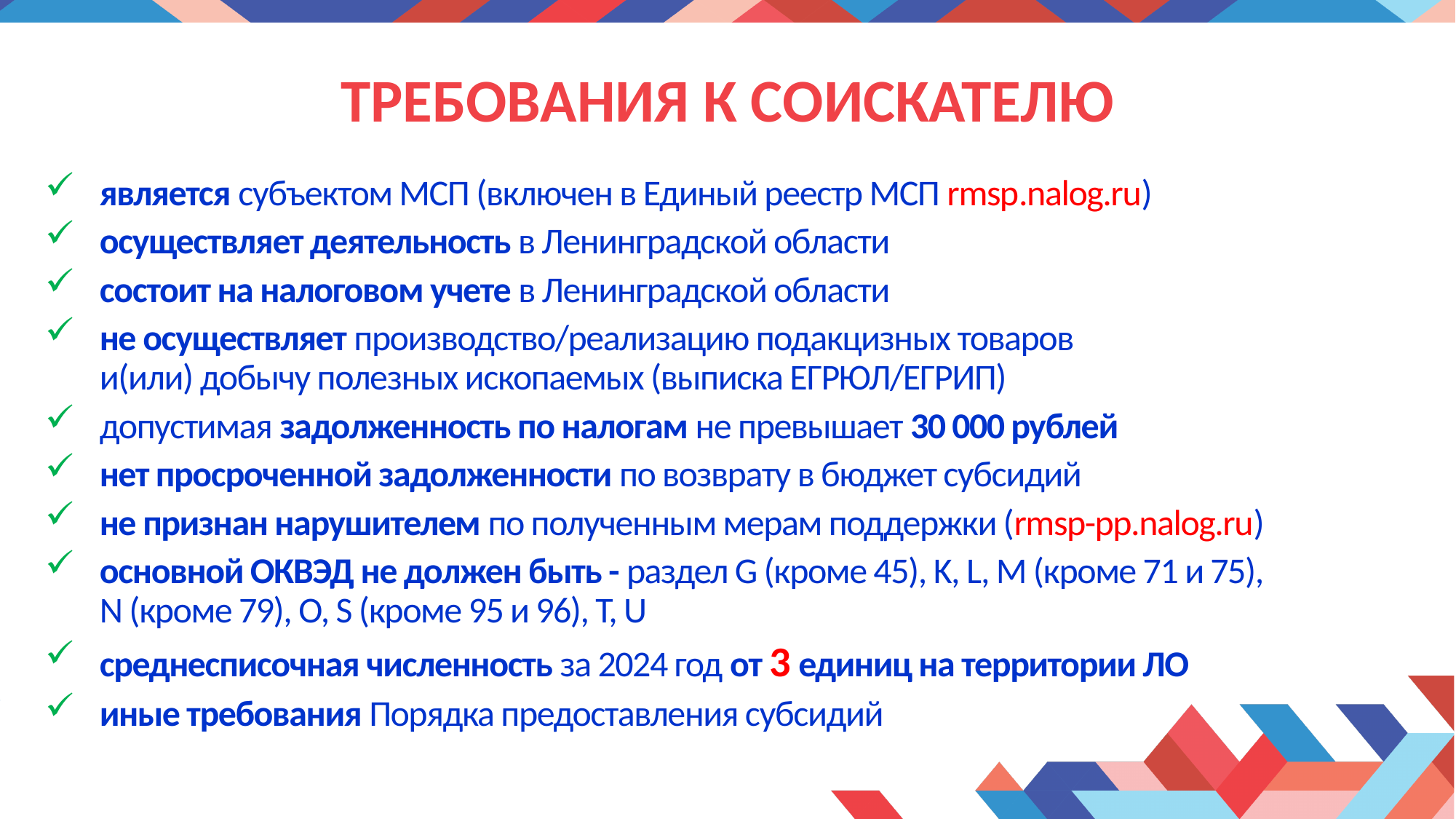

# ТРЕБОВАНИЯ К СОИСКАТЕЛЮ
является субъектом МСП (включен в Единый реестр МСП rmsp.nalog.ru)
осуществляет деятельность в Ленинградской области
состоит на налоговом учете в Ленинградской области
не осуществляет производство/реализацию подакцизных товаров
и(или) добычу полезных ископаемых (выписка ЕГРЮЛ/ЕГРИП)
допустимая задолженность по налогам не превышает 30 000 рублей
нет просроченной задолженности по возврату в бюджет субсидий
не признан нарушителем по полученным мерам поддержки (rmsp-pp.nalog.ru)
основной ОКВЭД не должен быть - раздел G (кроме 45), K, L, M (кроме 71 и 75),
N (кроме 79), O, S (кроме 95 и 96), T, U
среднесписочная численность за 2024 год от 3 единиц на территории ЛО
иные требования Порядка предоставления субсидий